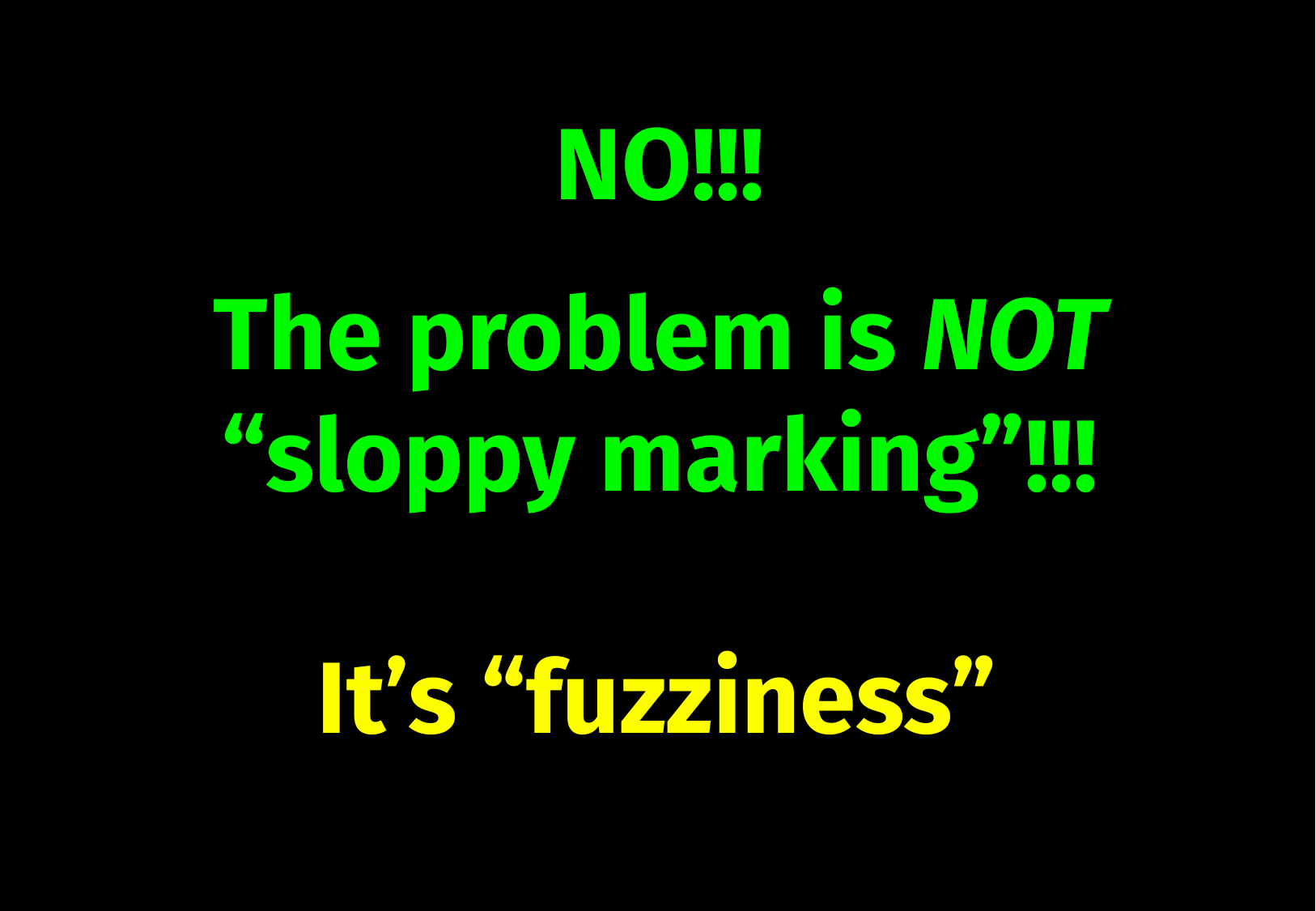

NO!!!

The problem is NOT “sloppy marking”!!!

It’s “fuzziness”